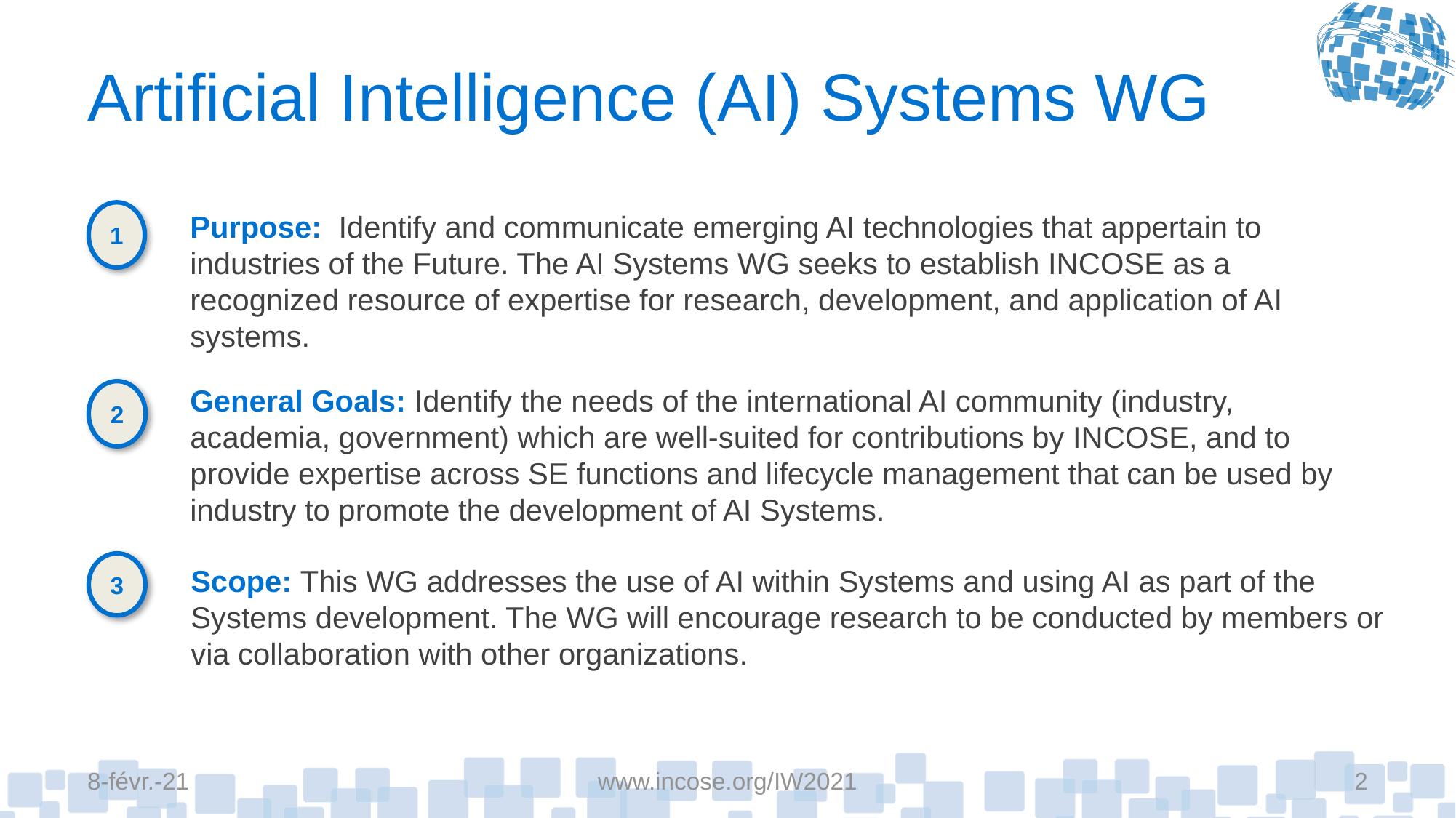

# Artificial Intelligence (AI) Systems WG
1
Purpose:  Identify and communicate emerging AI technologies that appertain to industries of the Future. The AI Systems WG seeks to establish INCOSE as a recognized resource of expertise for research, development, and application of AI systems.
General Goals: Identify the needs of the international AI community (industry, academia, government) which are well-suited for contributions by INCOSE, and to provide expertise across SE functions and lifecycle management that can be used by industry to promote the development of AI Systems.
2
3
Scope: This WG addresses the use of AI within Systems and using AI as part of the Systems development. The WG will encourage research to be conducted by members or via collaboration with other organizations.
8-févr.-21
www.incose.org/IW2021
2